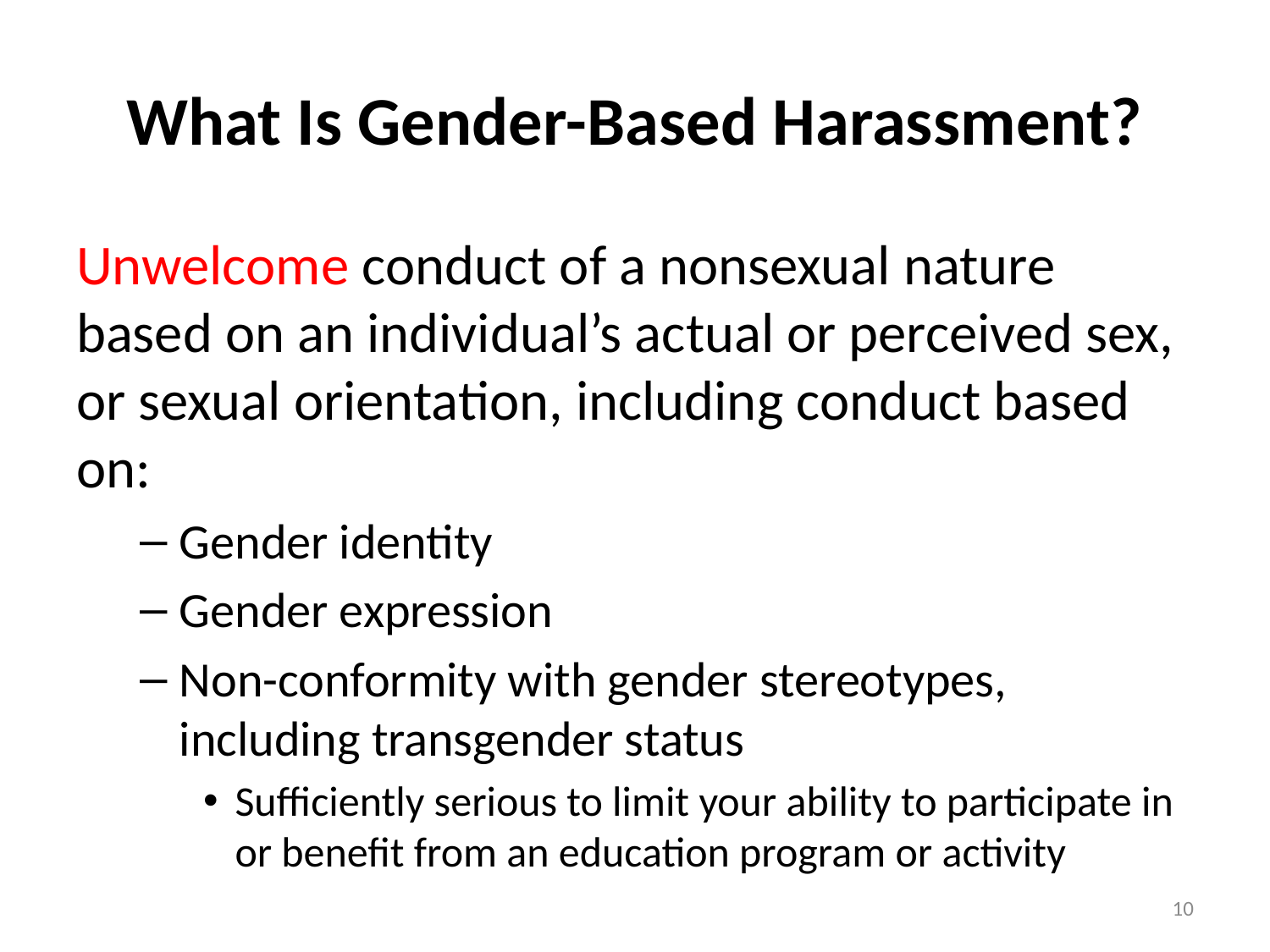

# What Is Gender-Based Harassment?
Unwelcome conduct of a nonsexual nature based on an individual’s actual or perceived sex, or sexual orientation, including conduct based on:
Gender identity
Gender expression
Non-conformity with gender stereotypes, including transgender status
Sufficiently serious to limit your ability to participate in or benefit from an education program or activity

10